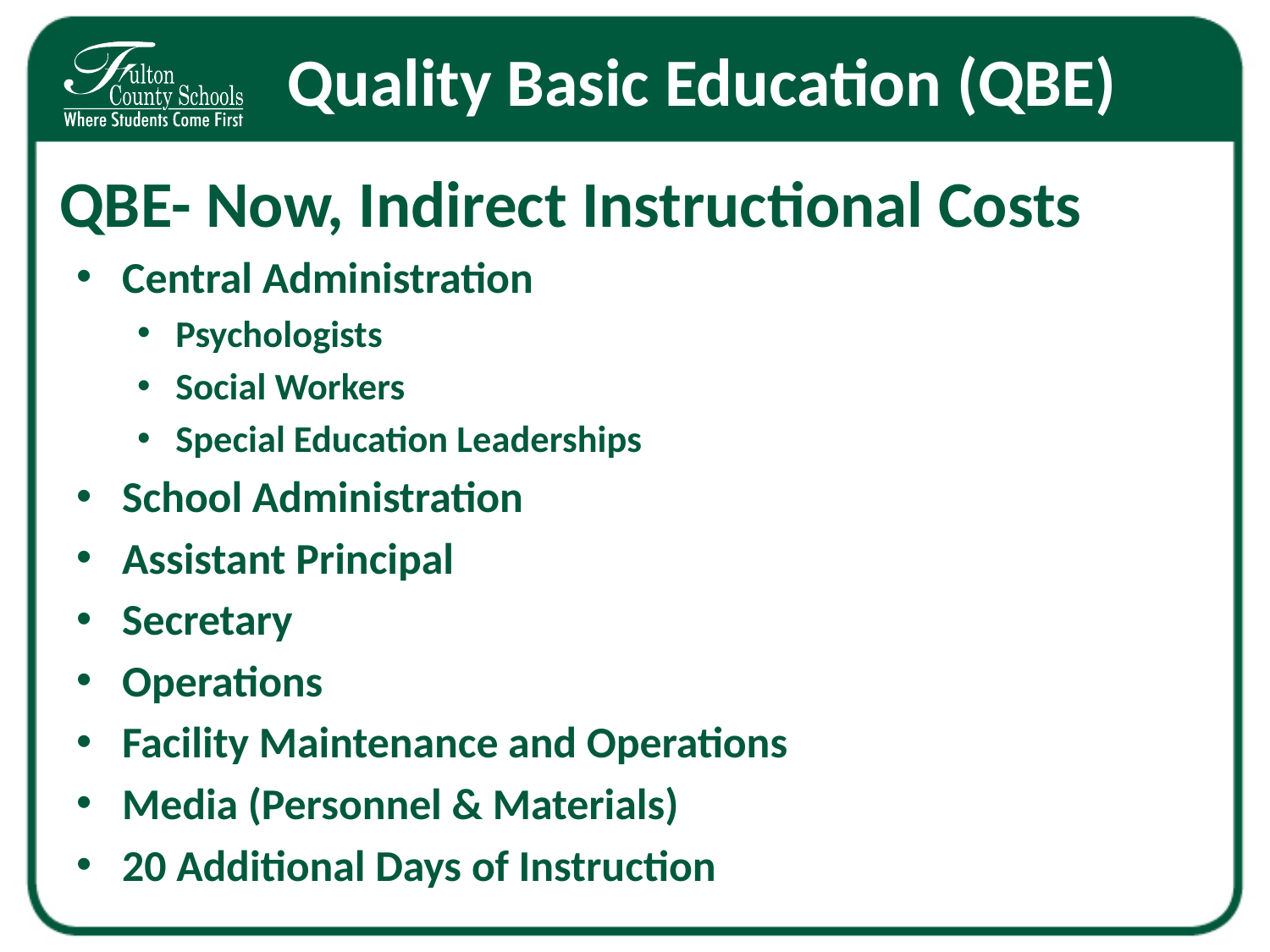

# Quality Basic Education (QBE)
QBE- Now, Indirect Instructional Costs
Central Administration
Psychologists
Social Workers
Special Education Leaderships
School Administration
Assistant Principal
Secretary
Operations
Facility Maintenance and Operations
Media (Personnel & Materials)
20 Additional Days of Instruction